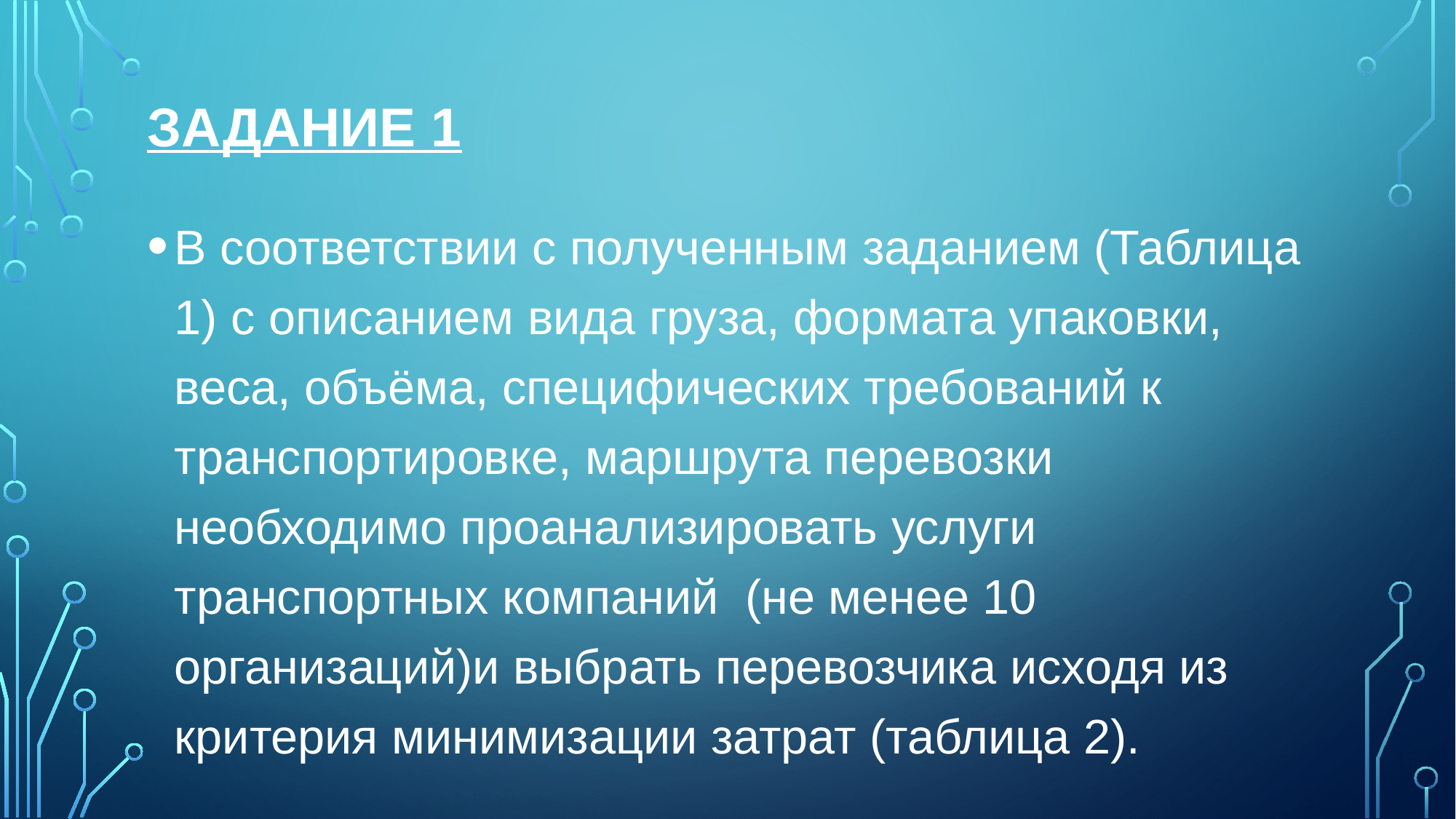

# Задание 1
В соответствии с полученным заданием (Таблица 1) с описанием вида груза, формата упаковки, веса, объёма, специфических требований к транспортировке, маршрута перевозки необходимо проанализировать услуги транспортных компаний  (не менее 10 организаций)и выбрать перевозчика исходя из критерия минимизации затрат (таблица 2).